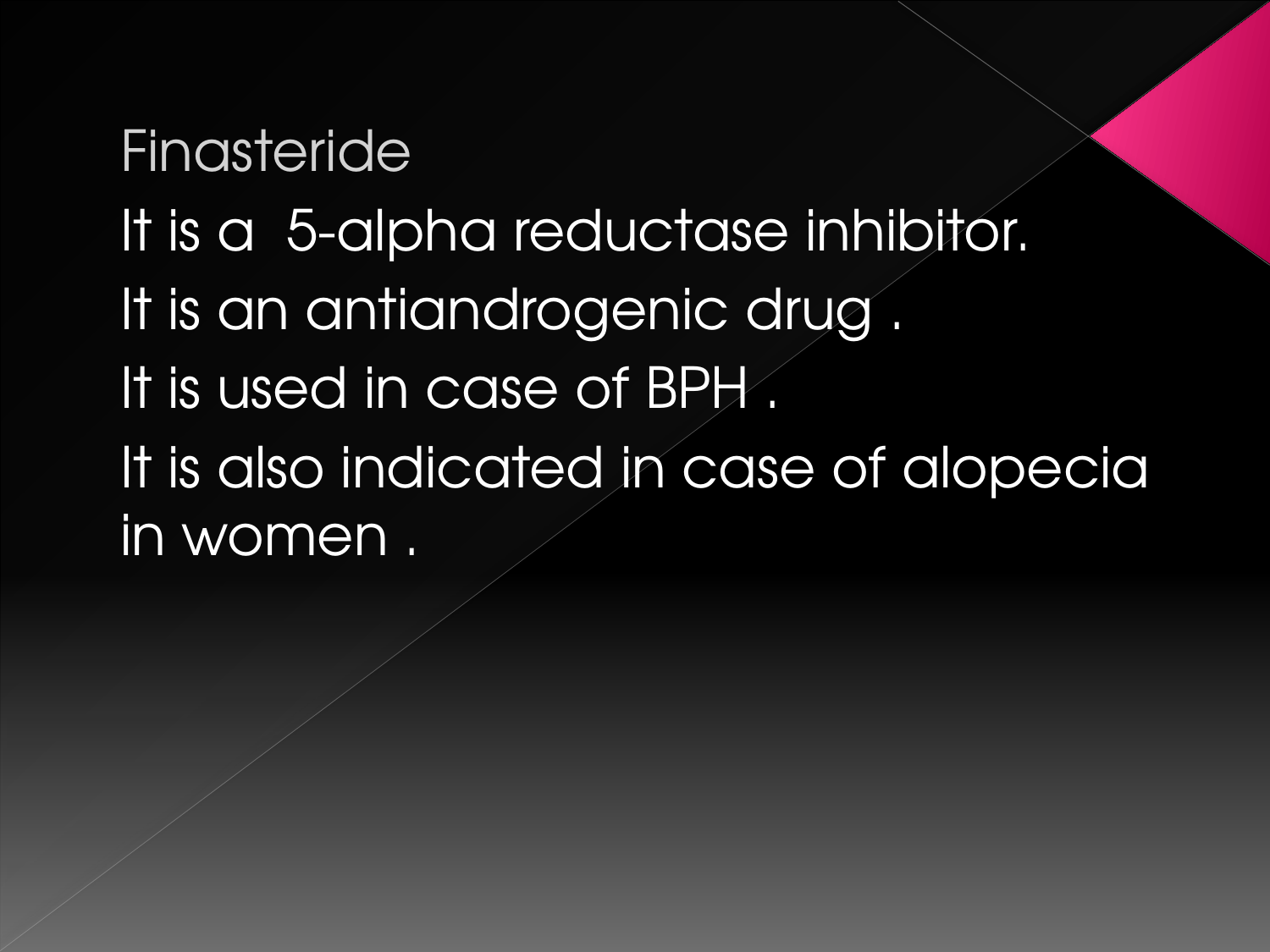

Finasteride
It is a  5-alpha reductase inhibitor.
It is an antiandrogenic drug .
It is used in case of BPH .
It is also indicated in case of alopecia in women .

#